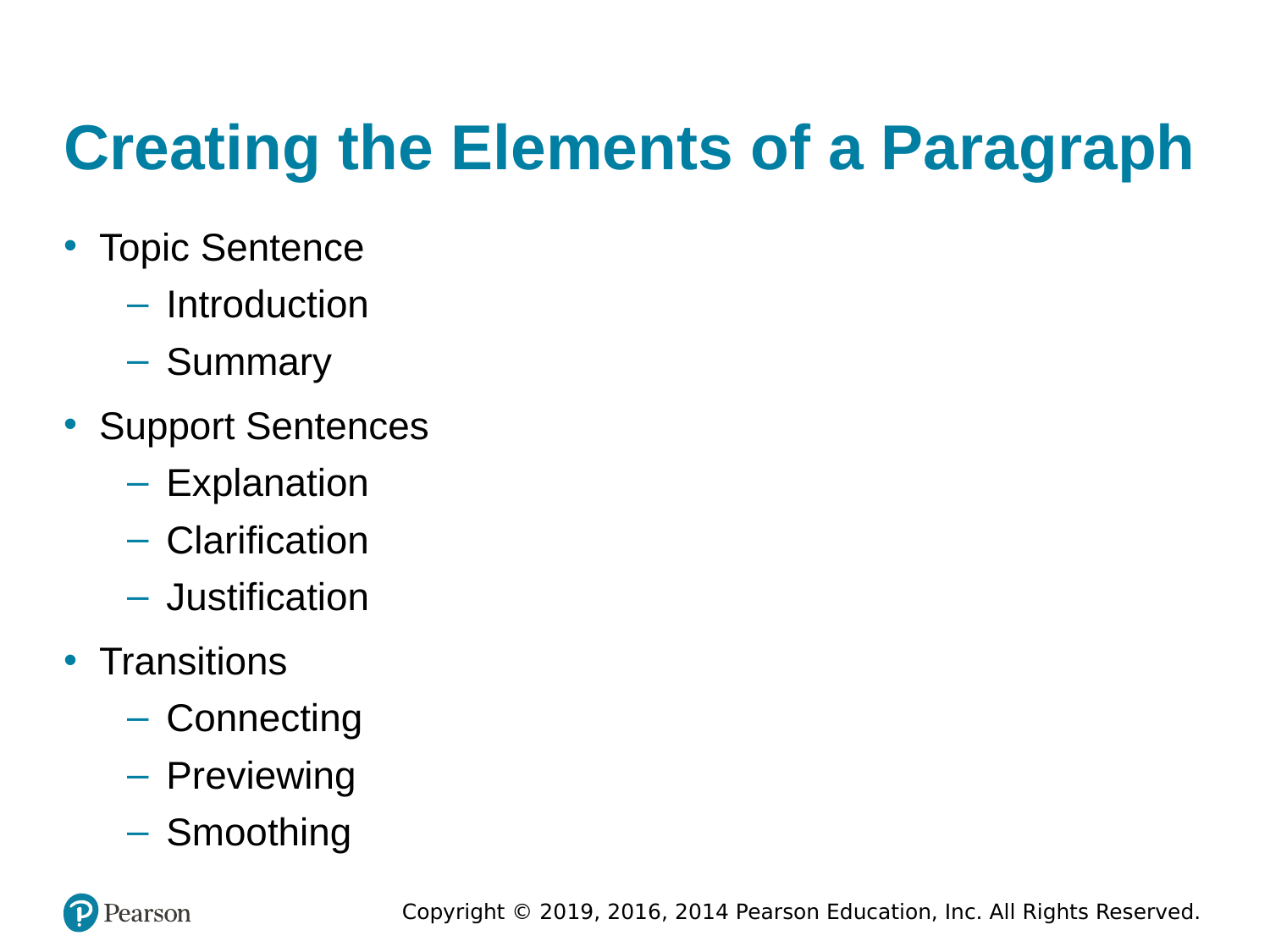

# Creating the Elements of a Paragraph
Topic Sentence
Introduction
Summary
Support Sentences
Explanation
Clarification
Justification
Transitions
Connecting
Previewing
Smoothing